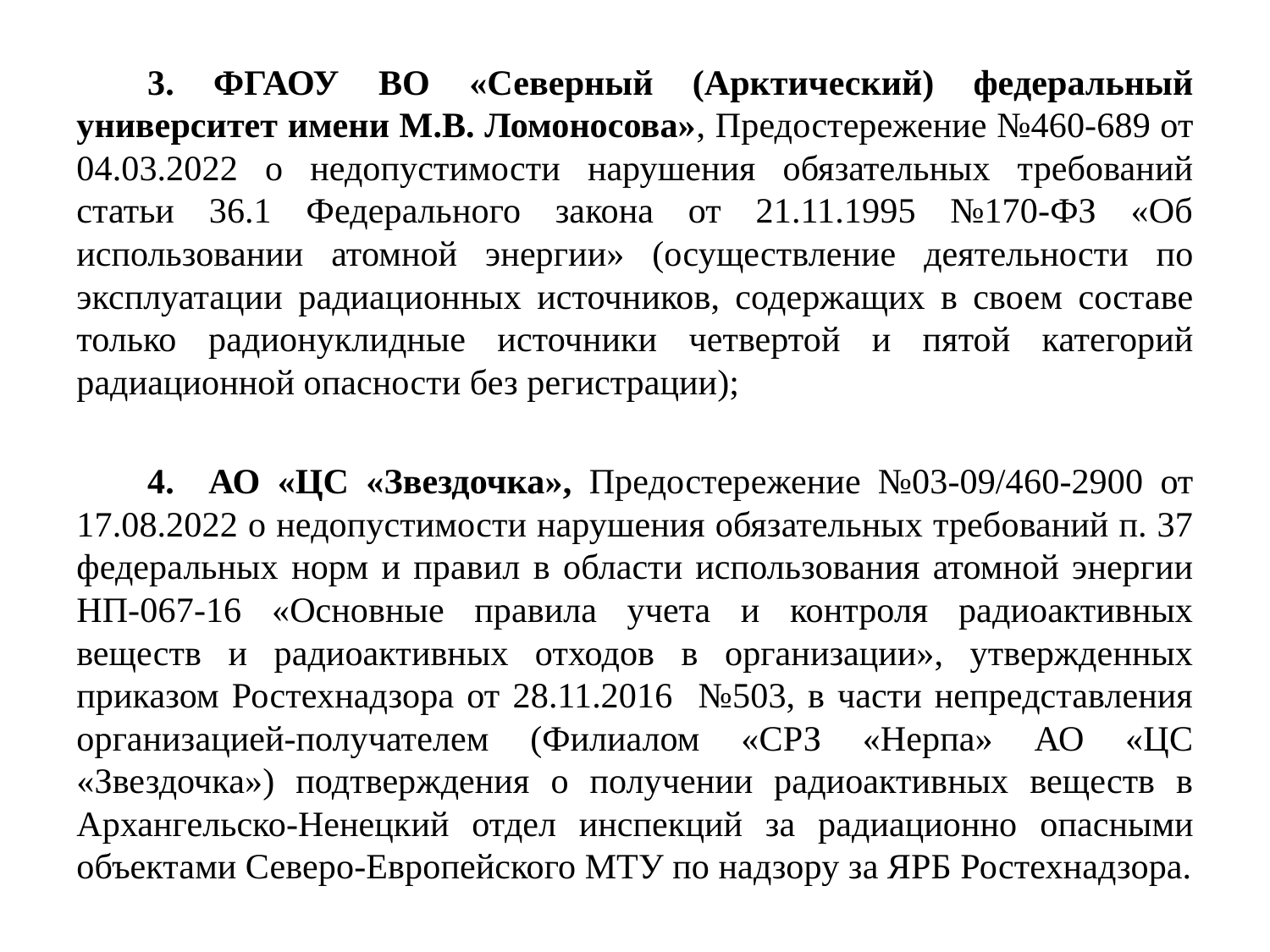

3. ФГАОУ ВО «Северный (Арктический) федеральный университет имени М.В. Ломоносова», Предостережение №460-689 от 04.03.2022 о недопустимости нарушения обязательных требований статьи 36.1 Федерального закона от 21.11.1995 №170-ФЗ «Об использовании атомной энергии» (осуществление деятельности по эксплуатации радиационных источников, содержащих в своем составе только радионуклидные источники четвертой и пятой категорий радиационной опасности без регистрации);

4.  АО «ЦС «Звездочка», Предостережение №03-09/460-2900 от 17.08.2022 о недопустимости нарушения обязательных требований п. 37 федеральных норм и правил в области использования атомной энергии НП-067-16 «Основные правила учета и контроля радиоактивных веществ и радиоактивных отходов в организации», утвержденных приказом Ростехнадзора от 28.11.2016  №503, в части непредставления организацией-получателем (Филиалом «СРЗ «Нерпа» АО «ЦС «Звездочка») подтверждения о получении радиоактивных веществ в Архангельско-Ненецкий отдел инспекций за радиационно опасными объектами Северо-Европейского МТУ по надзору за ЯРБ Ростехнадзора.